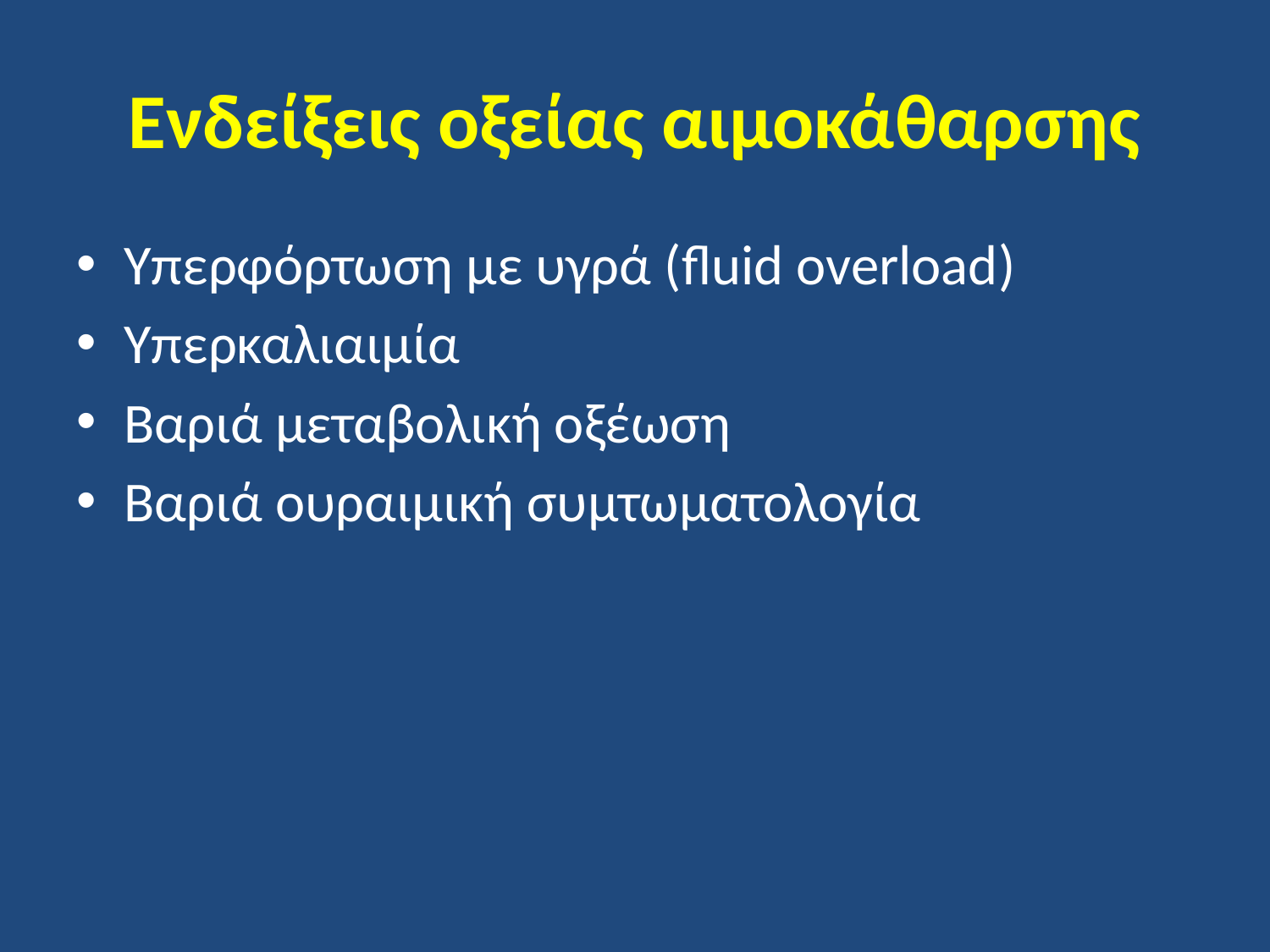

# Ενδείξεις οξείας αιμοκάθαρσης
Υπερφόρτωση με υγρά (fluid overload)
Υπερκαλιαιμία
Βαριά μεταβολική οξέωση
Βαριά ουραιμική συμτωματολογία